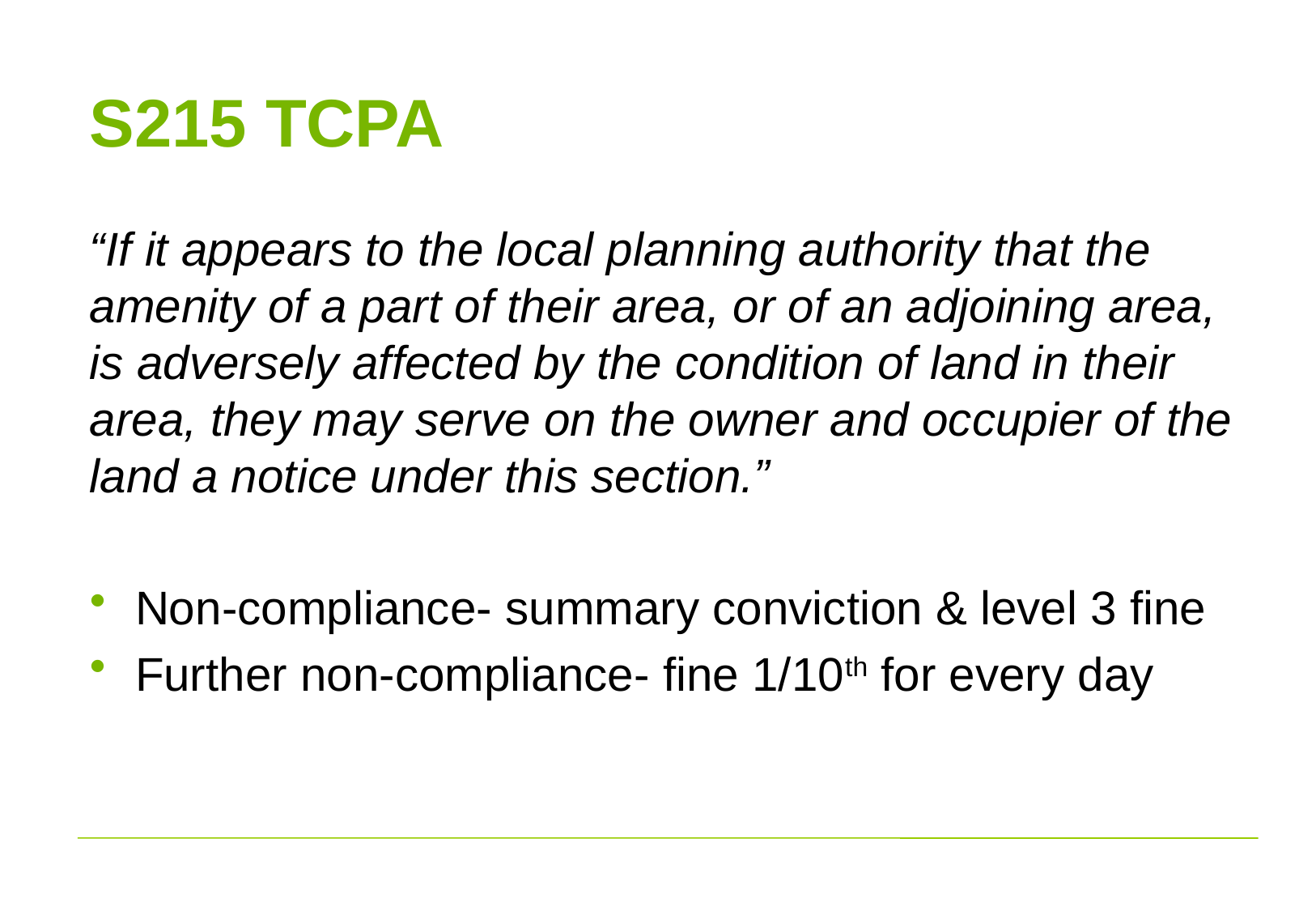

# S215 TCPA
“If it appears to the local planning authority that the amenity of a part of their area, or of an adjoining area, is adversely affected by the condition of land in their area, they may serve on the owner and occupier of the land a notice under this section.”

Non-compliance- summary conviction & level 3 fine
Further non-compliance- fine 1/10th for every day